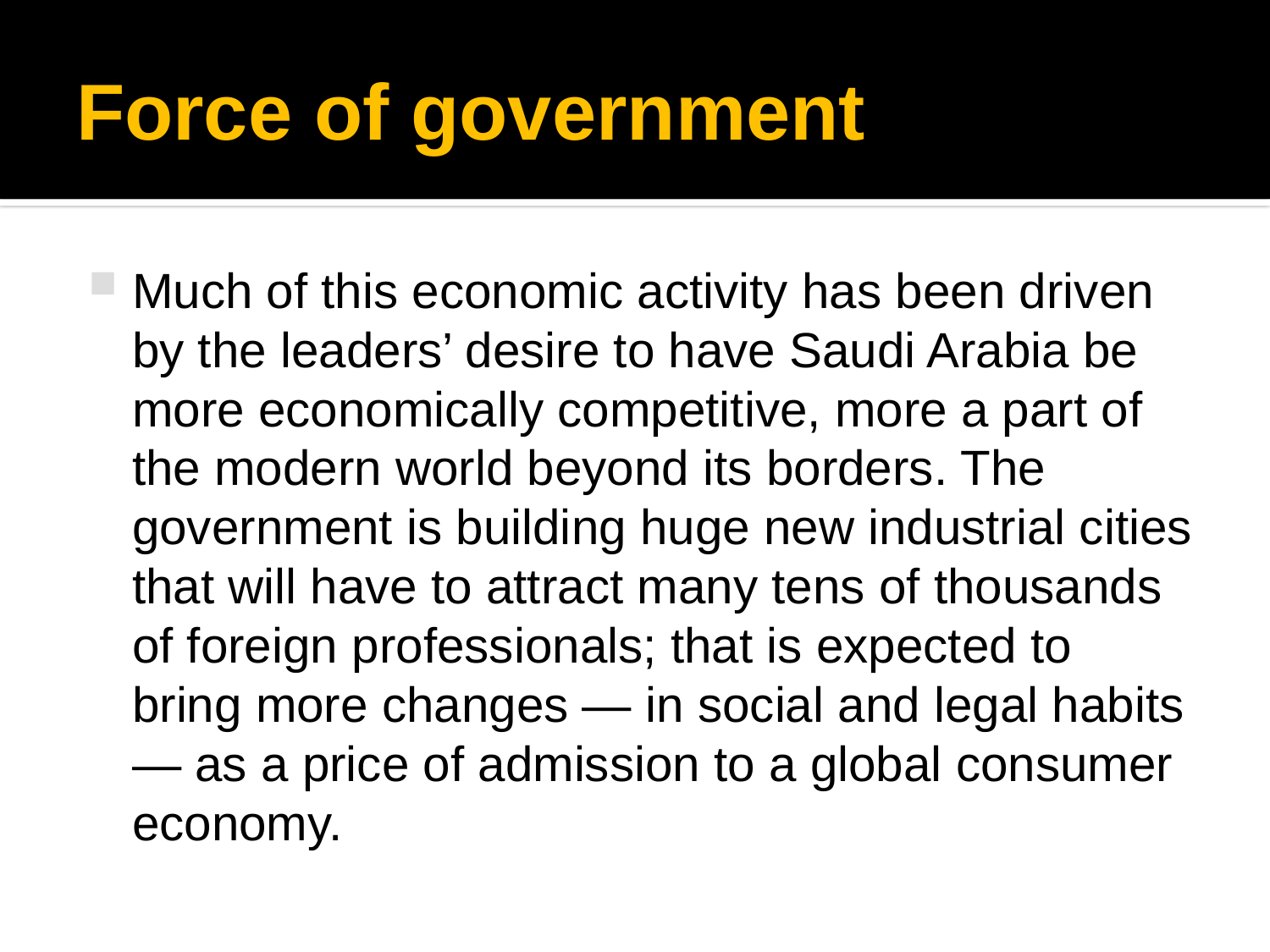

# Force of government
Much of this economic activity has been driven by the leaders’ desire to have Saudi Arabia be more economically competitive, more a part of the modern world beyond its borders. The government is building huge new industrial cities that will have to attract many tens of thousands of foreign professionals; that is expected to bring more changes — in social and legal habits — as a price of admission to a global consumer economy.